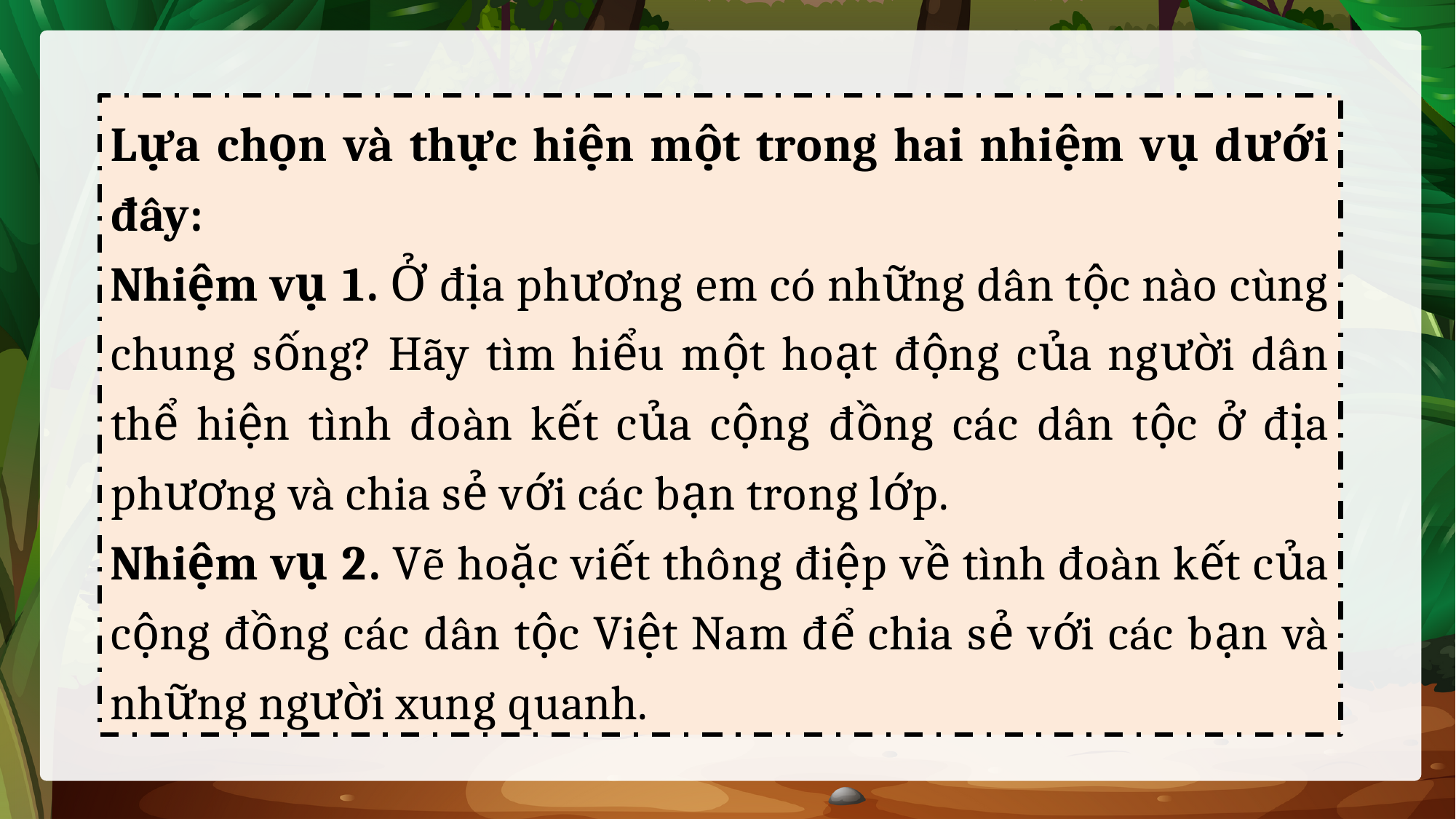

Lựa chọn và thực hiện một trong hai nhiệm vụ dưới đây:
Nhiệm vụ 1. Ở địa phương em có những dân tộc nào cùng chung sống? Hãy tìm hiểu một hoạt động của người dân thể hiện tình đoàn kết của cộng đồng các dân tộc ở địa phương và chia sẻ với các bạn trong lớp.
Nhiệm vụ 2. Vẽ hoặc viết thông điệp về tình đoàn kết của cộng đồng các dân tộc Việt Nam để chia sẻ với các bạn và những người xung quanh.